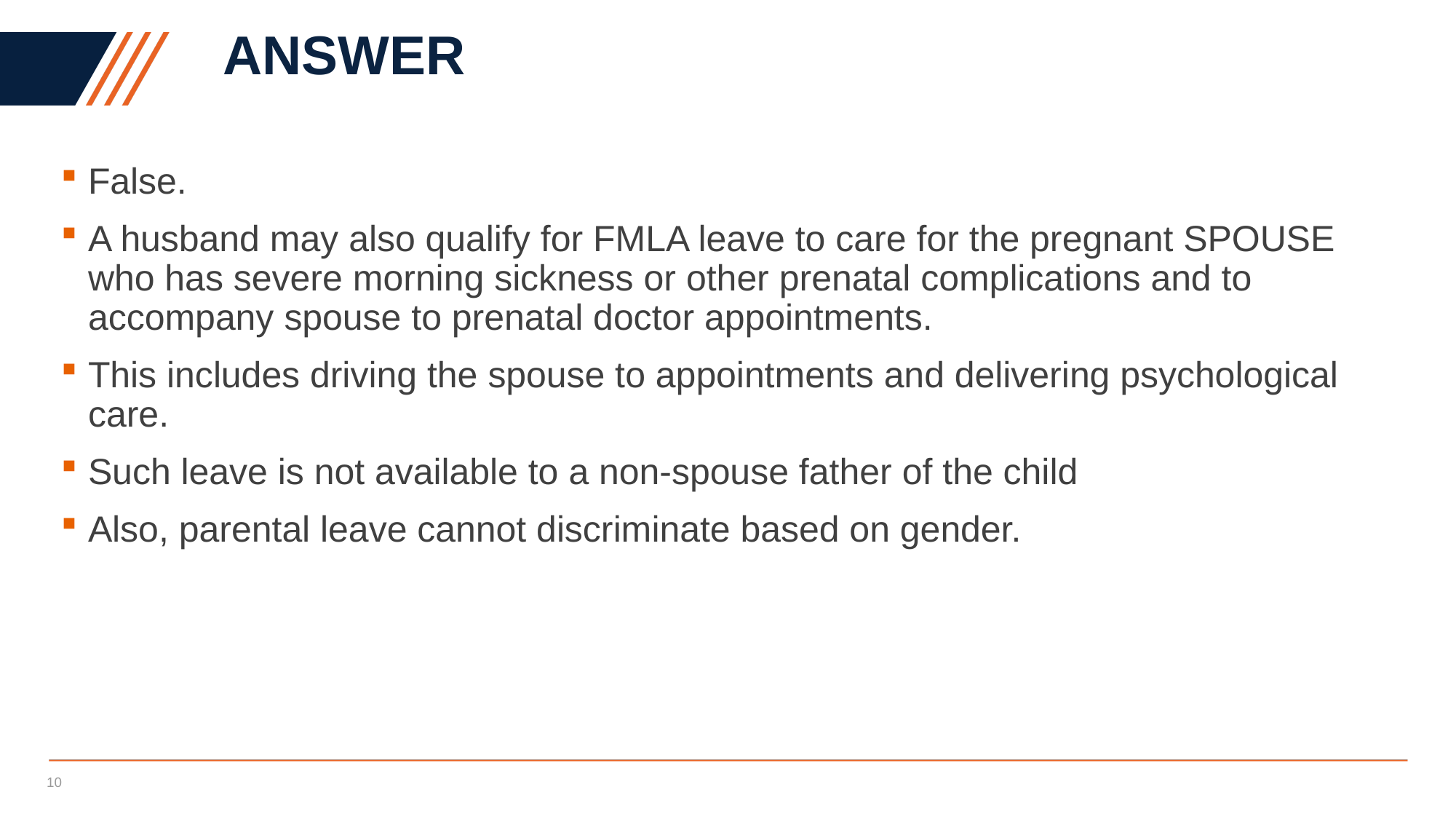

# Answer
False.
A husband may also qualify for FMLA leave to care for the pregnant SPOUSE who has severe morning sickness or other prenatal complications and to accompany spouse to prenatal doctor appointments.
This includes driving the spouse to appointments and delivering psychological care.
Such leave is not available to a non-spouse father of the child
Also, parental leave cannot discriminate based on gender.

10